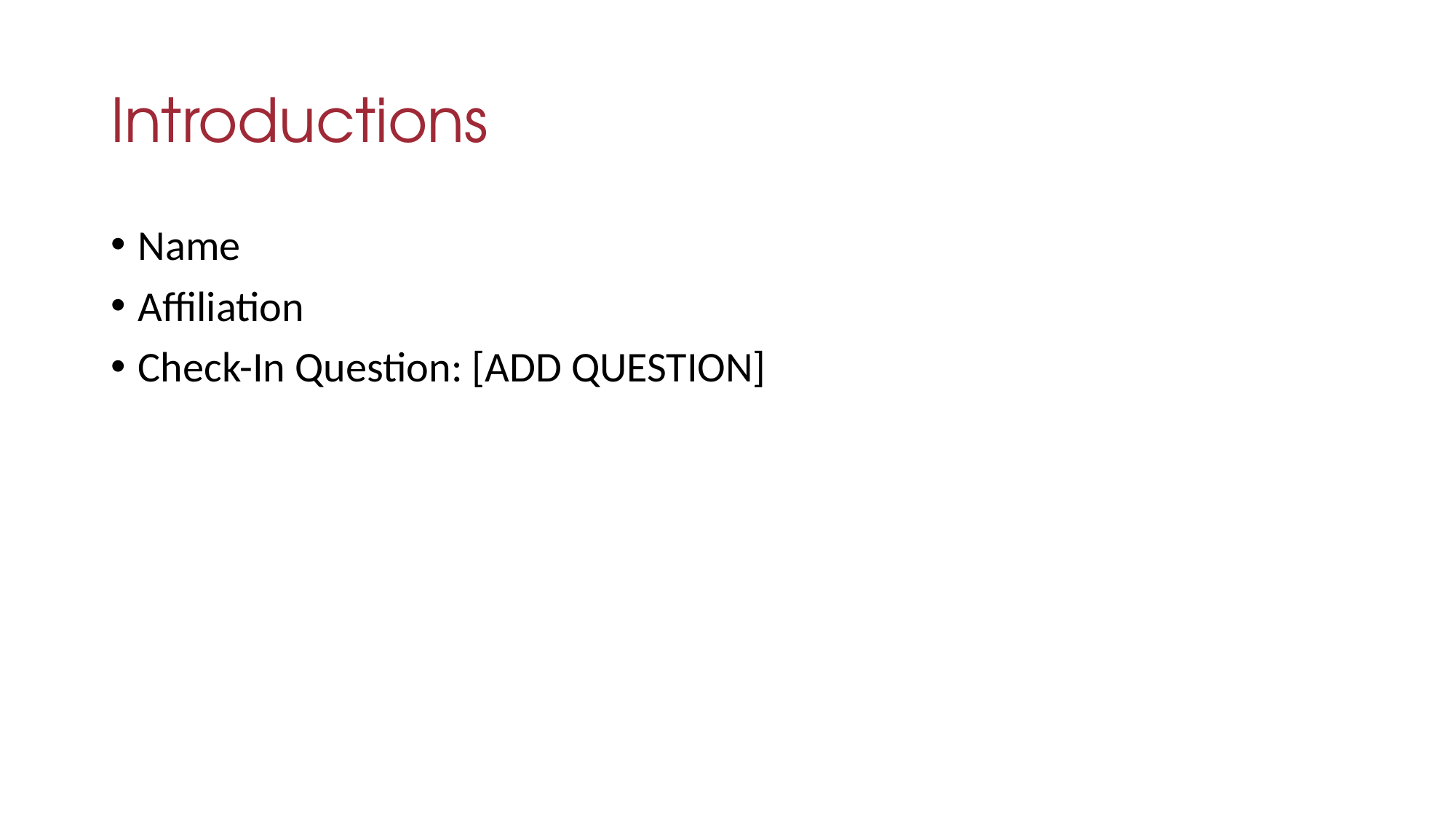

# Introductions
Name
Affiliation
Check-In Question: [ADD QUESTION]